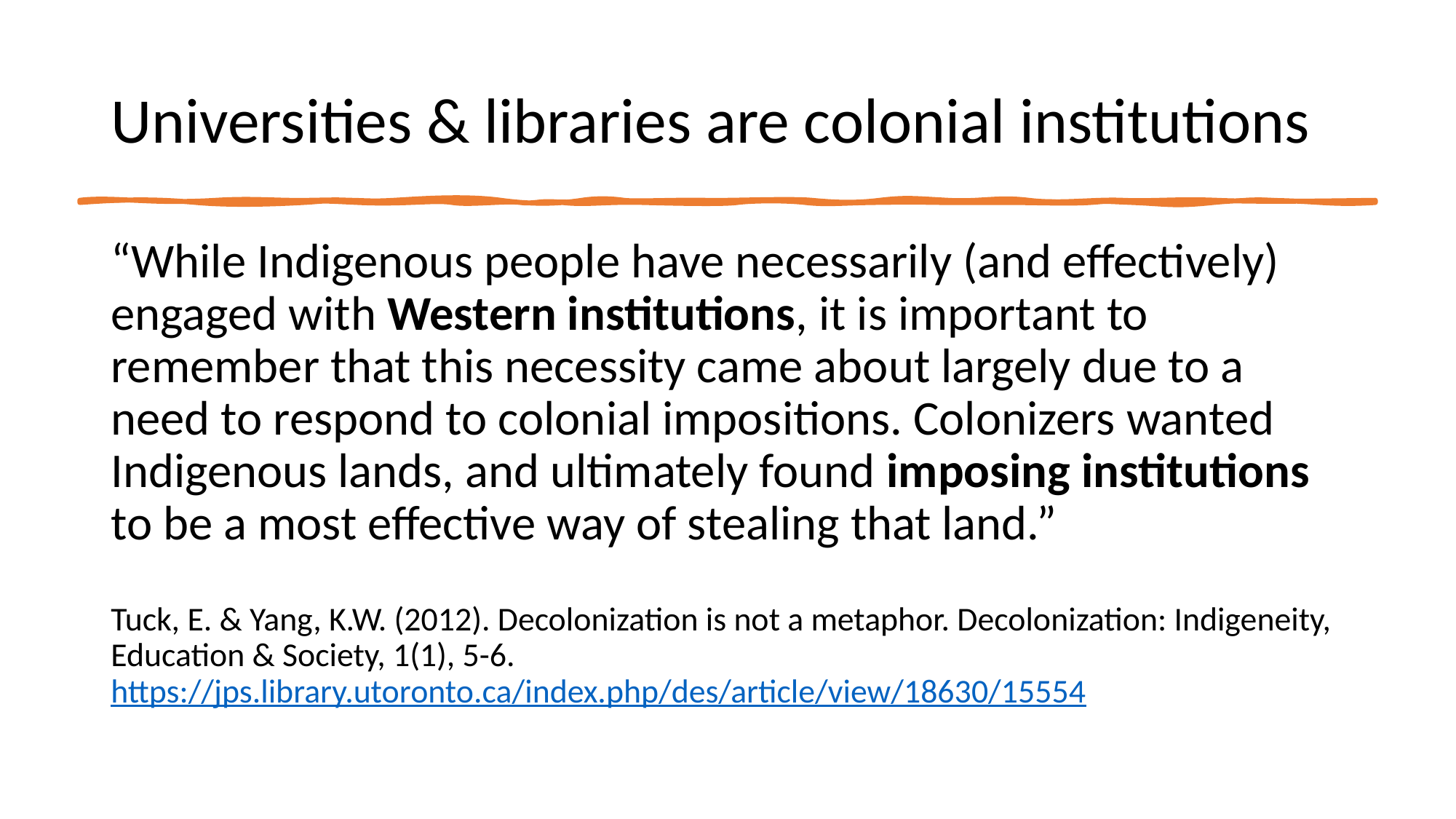

# Universities & libraries are colonial institutions

“While Indigenous people have necessarily (and effectively) engaged with Western institutions, it is important to remember that this necessity came about largely due to a need to respond to colonial impositions. Colonizers wanted Indigenous lands, and ultimately found imposing institutions to be a most effective way of stealing that land.”
Tuck, E. & Yang, K.W. (2012). Decolonization is not a metaphor. Decolonization: Indigeneity, Education & Society, 1(1), 5-6. https://jps.library.utoronto.ca/index.php/des/article/view/18630/15554